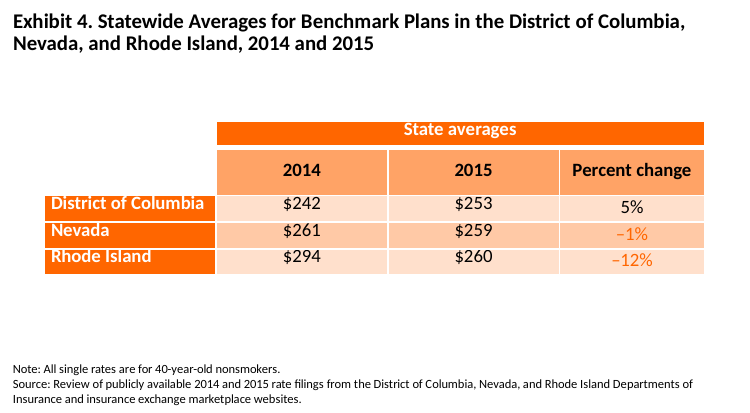

# Exhibit 4. Statewide Averages for Benchmark Plans in the District of Columbia, Nevada, and Rhode Island, 2014 and 2015
|  | State averages |  |  |
| --- | --- | --- | --- |
|  | 2014 | 2015 | Percent change |
| District of Columbia | $242 | $253 | 5% |
| Nevada | $261 | $259 | –1% |
| Rhode Island | $294 | $260 | –12% |
Note: All single rates are for 40-year-old nonsmokers.
Source: Review of publicly available 2014 and 2015 rate filings from the District of Columbia, Nevada, and Rhode Island Departments of Insurance and insurance exchange marketplace websites.